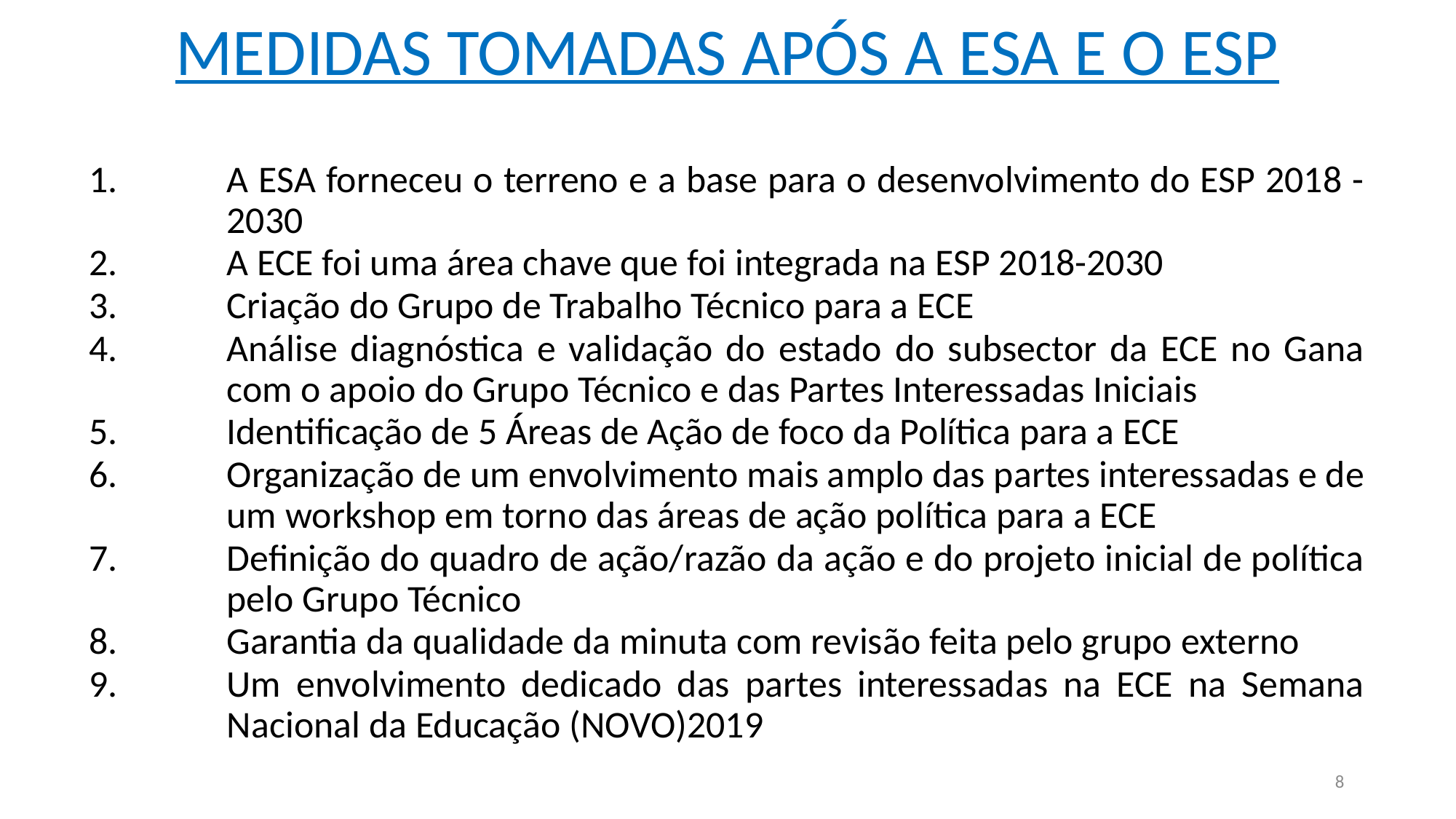

# MEDIDAS TOMADAS APÓS A ESA E O ESP
A ESA forneceu o terreno e a base para o desenvolvimento do ESP 2018 -2030
A ECE foi uma área chave que foi integrada na ESP 2018-2030
Criação do Grupo de Trabalho Técnico para a ECE
Análise diagnóstica e validação do estado do subsector da ECE no Gana com o apoio do Grupo Técnico e das Partes Interessadas Iniciais
Identificação de 5 Áreas de Ação de foco da Política para a ECE
Organização de um envolvimento mais amplo das partes interessadas e de um workshop em torno das áreas de ação política para a ECE
Definição do quadro de ação/razão da ação e do projeto inicial de política pelo Grupo Técnico
Garantia da qualidade da minuta com revisão feita pelo grupo externo
Um envolvimento dedicado das partes interessadas na ECE na Semana Nacional da Educação (NOVO)2019

8